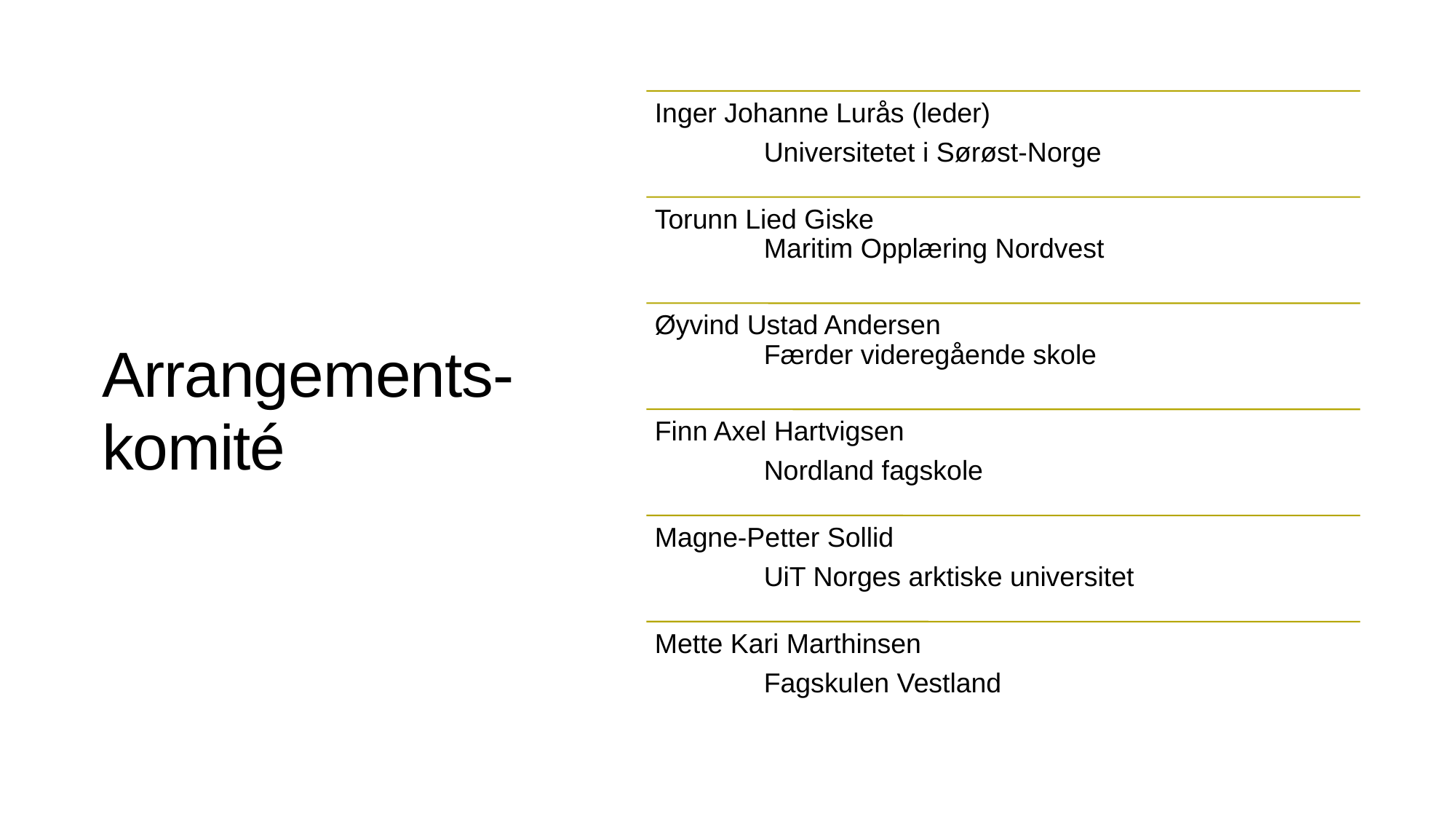

Inger Johanne Lurås (leder)
	Universitetet i Sørøst-Norge
Torunn Lied Giske
	Maritim Opplæring Nordvest
Øyvind Ustad Andersen
	Færder videregående skole
Finn Axel Hartvigsen
	Nordland fagskole
Magne-Petter Sollid
	UiT Norges arktiske universitet
Mette Kari Marthinsen
	Fagskulen Vestland
# Arrangements-komité